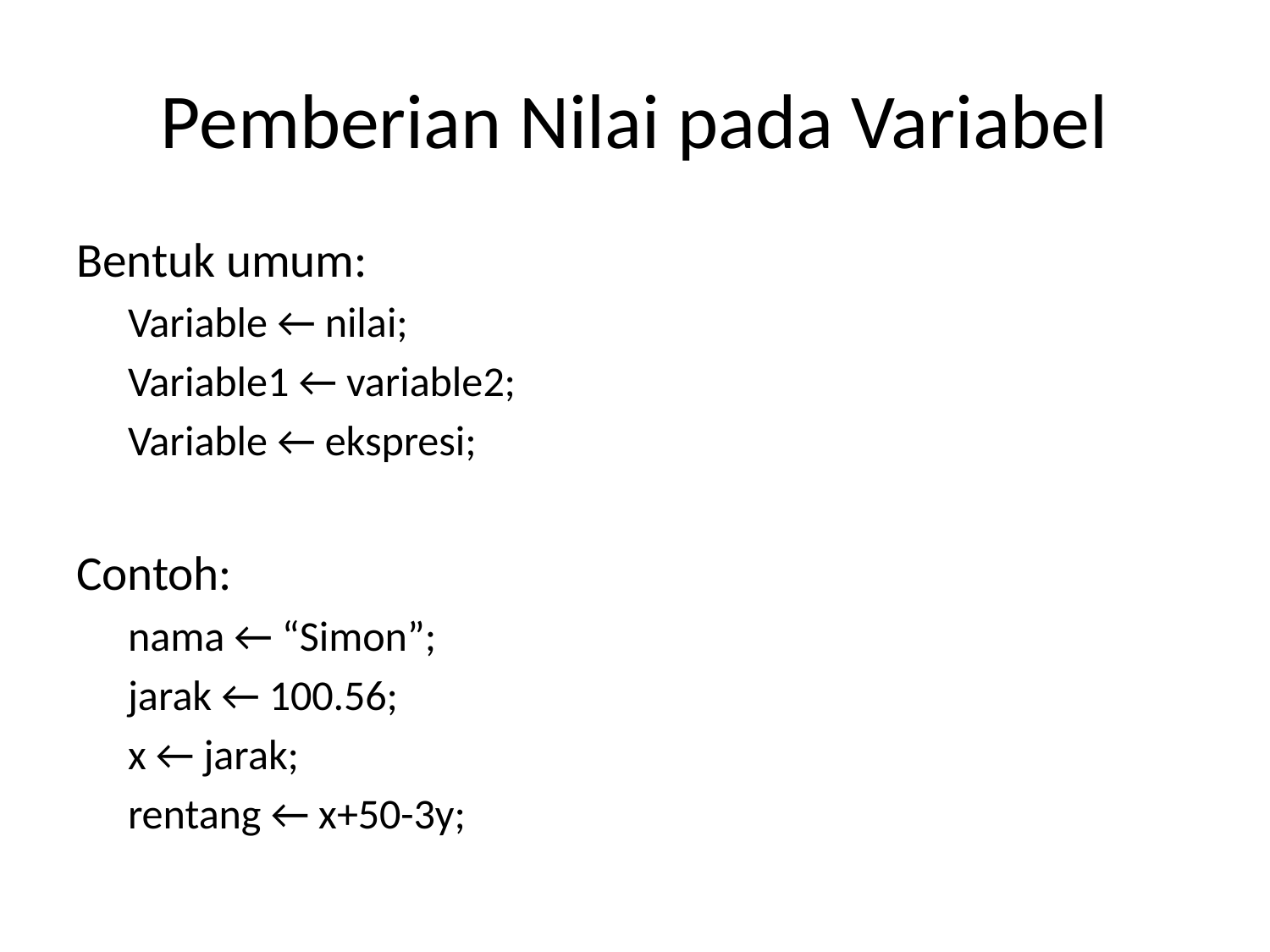

# Pemberian Nilai pada Variabel
Bentuk umum:
Variable ← nilai;
Variable1 ← variable2;
Variable ← ekspresi;

Contoh:
nama ← “Simon”;
jarak ← 100.56;
x ← jarak;
rentang ← x+50-3y;